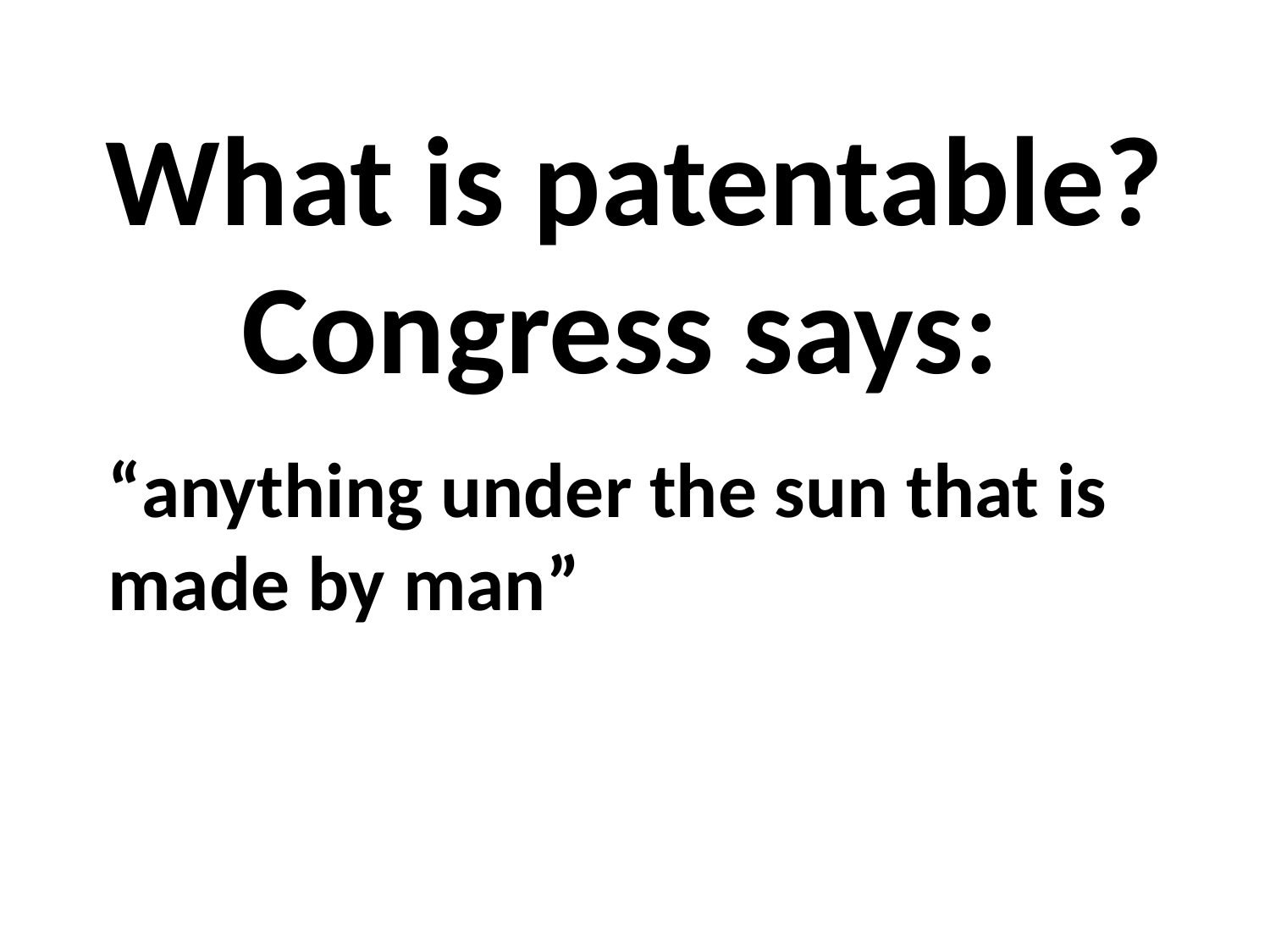

What is patentable?
Congress says:
“anything under the sun that is made by man”